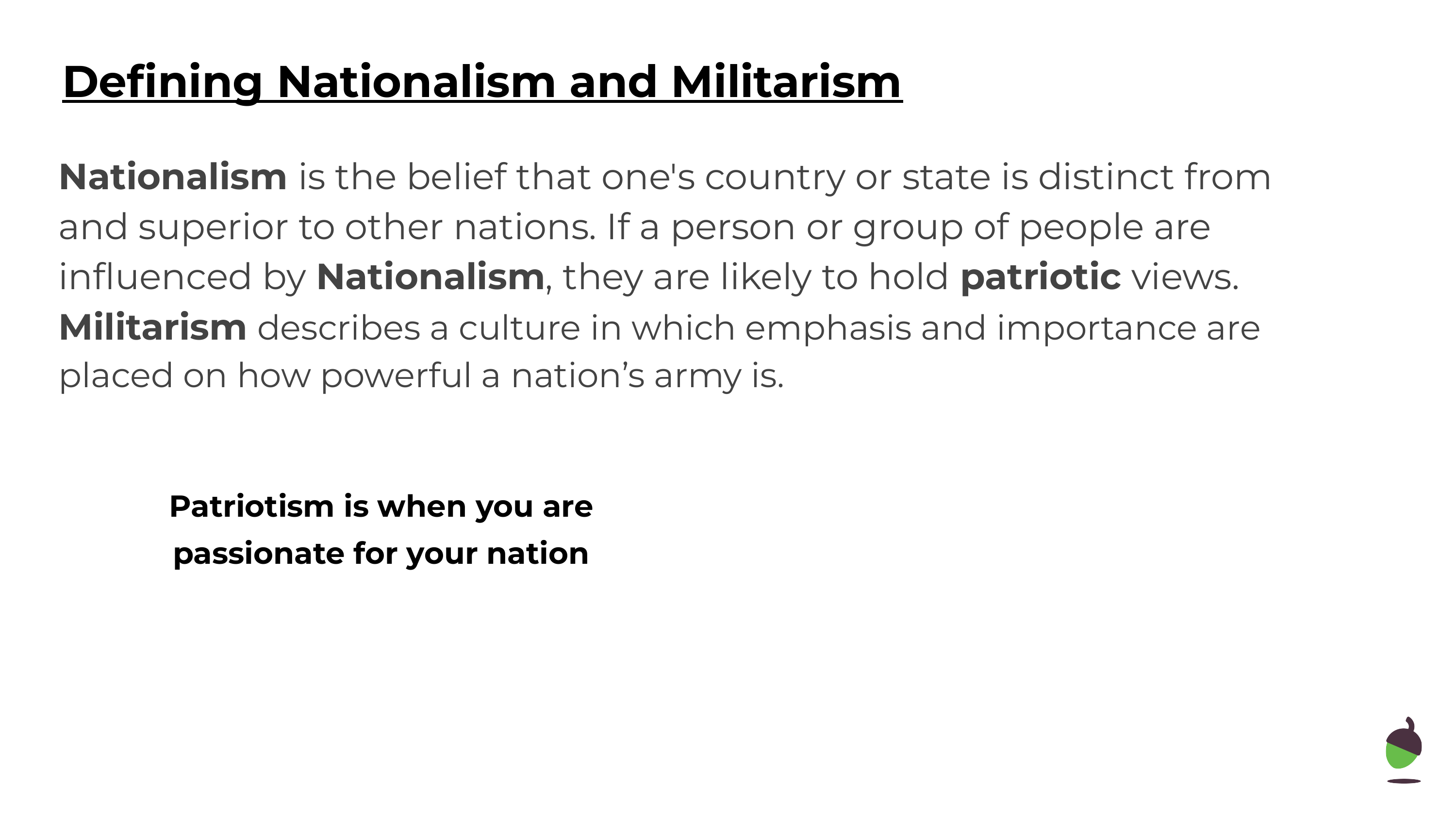

Defining Nationalism and Militarism
Nationalism is the belief that one's country or state is distinct from and superior to other nations. If a person or group of people are influenced by Nationalism, they are likely to hold patriotic views. Militarism describes a culture in which emphasis and importance are placed on how powerful a nation’s army is.
Patriotism is when you are passionate for your nation

2